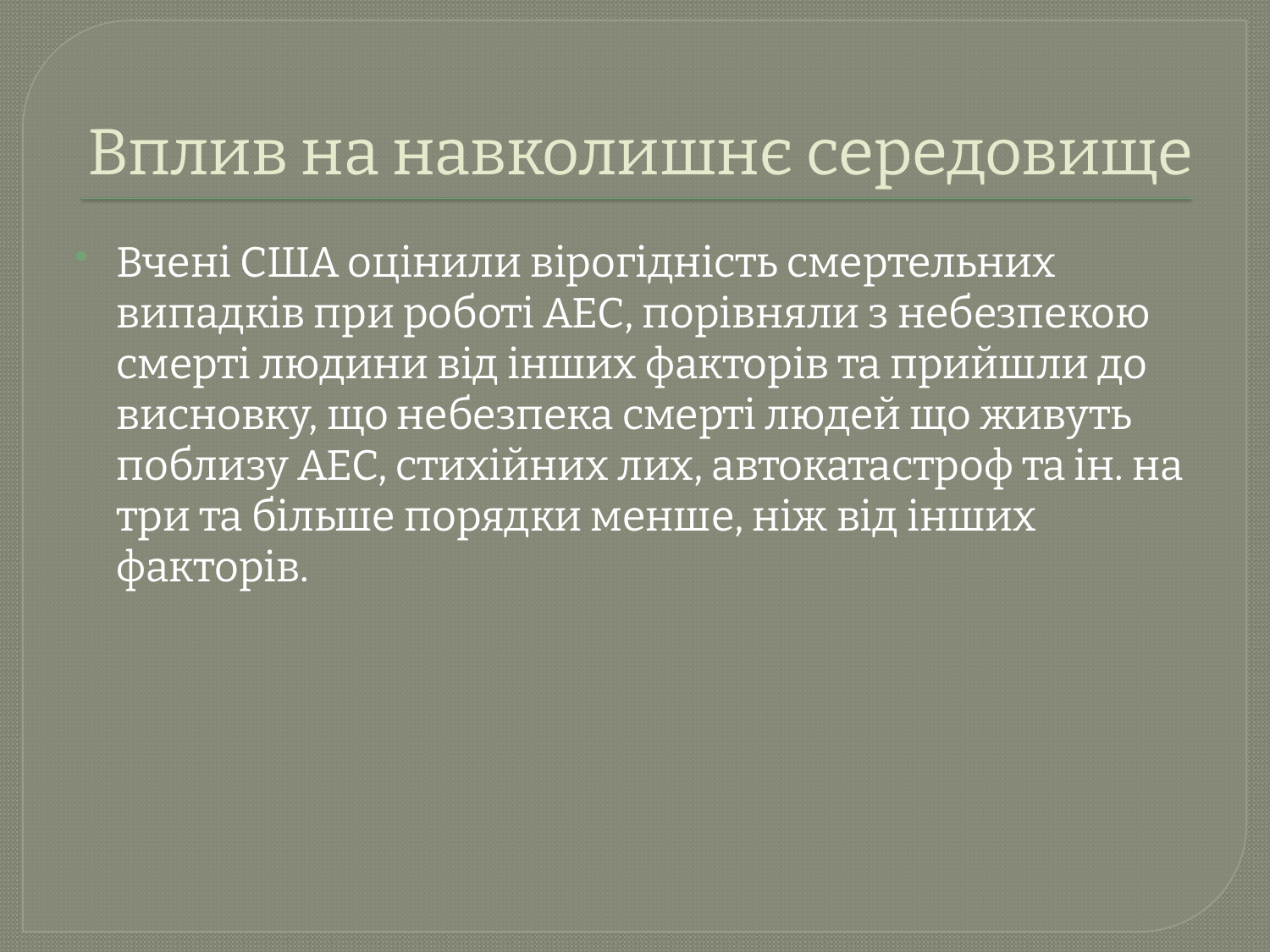

# Вплив на навколишнє середовище
Вчені США оцінили вірогідність смертельних випадків при роботі АЕС, порівняли з небезпекою смерті людини від інших факторів та прийшли до висновку, що небезпека смерті людей що живуть поблизу АЕС, стихійних лих, автокатастроф та ін. на три та більше порядки менше, ніж від інших факторів.